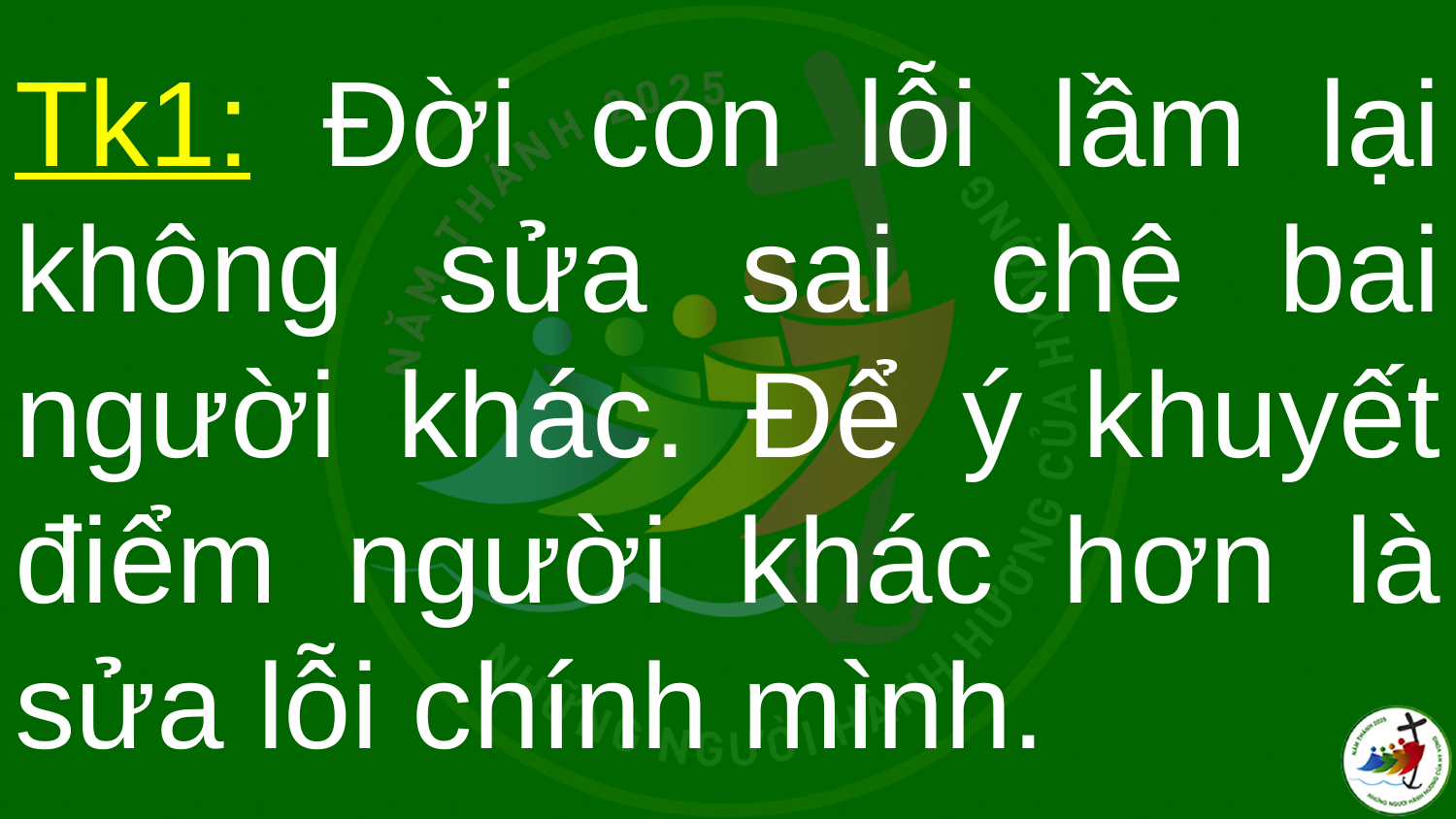

# Tk1: Đời con lỗi lầm lại không sửa sai chê bai người khác. Để ý khuyết điểm người khác hơn là sửa lỗi chính mình.